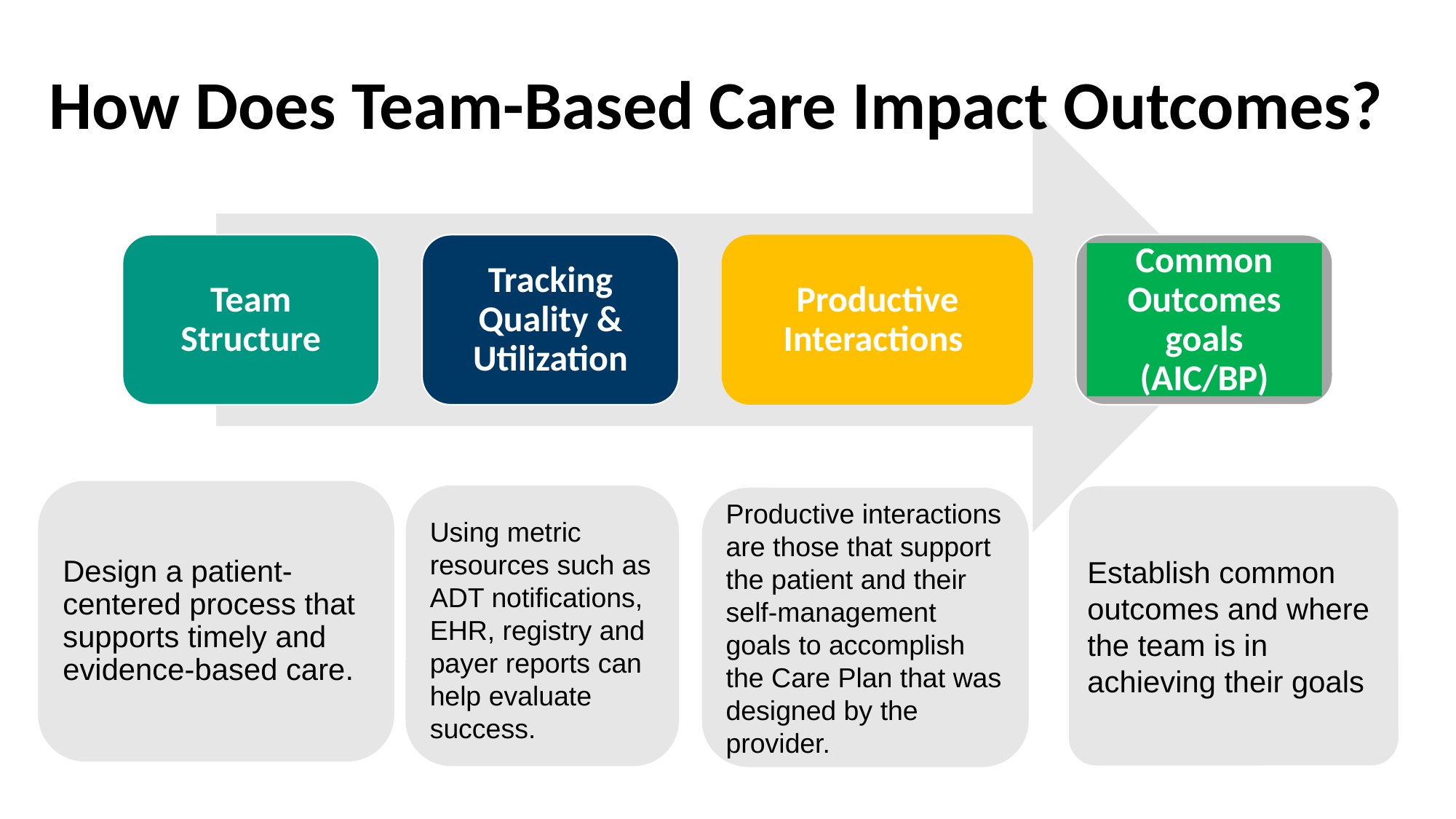

# How Does Team-Based Care Impact Outcomes?

Productive Interactions

Team Structure
Tracking Quality & Utilization
Common Outcomes goals (AIC/BP)
Design a patient-centered process that supports timely and evidence-based care.
Establish common outcomes and where the team is in achieving their goals

Using metric resources such as ADT notifications, EHR, registry and payer reports can help evaluate success.

Productive interactions are those that support the patient and their self-management goals to accomplish the Care Plan that was designed by the provider.